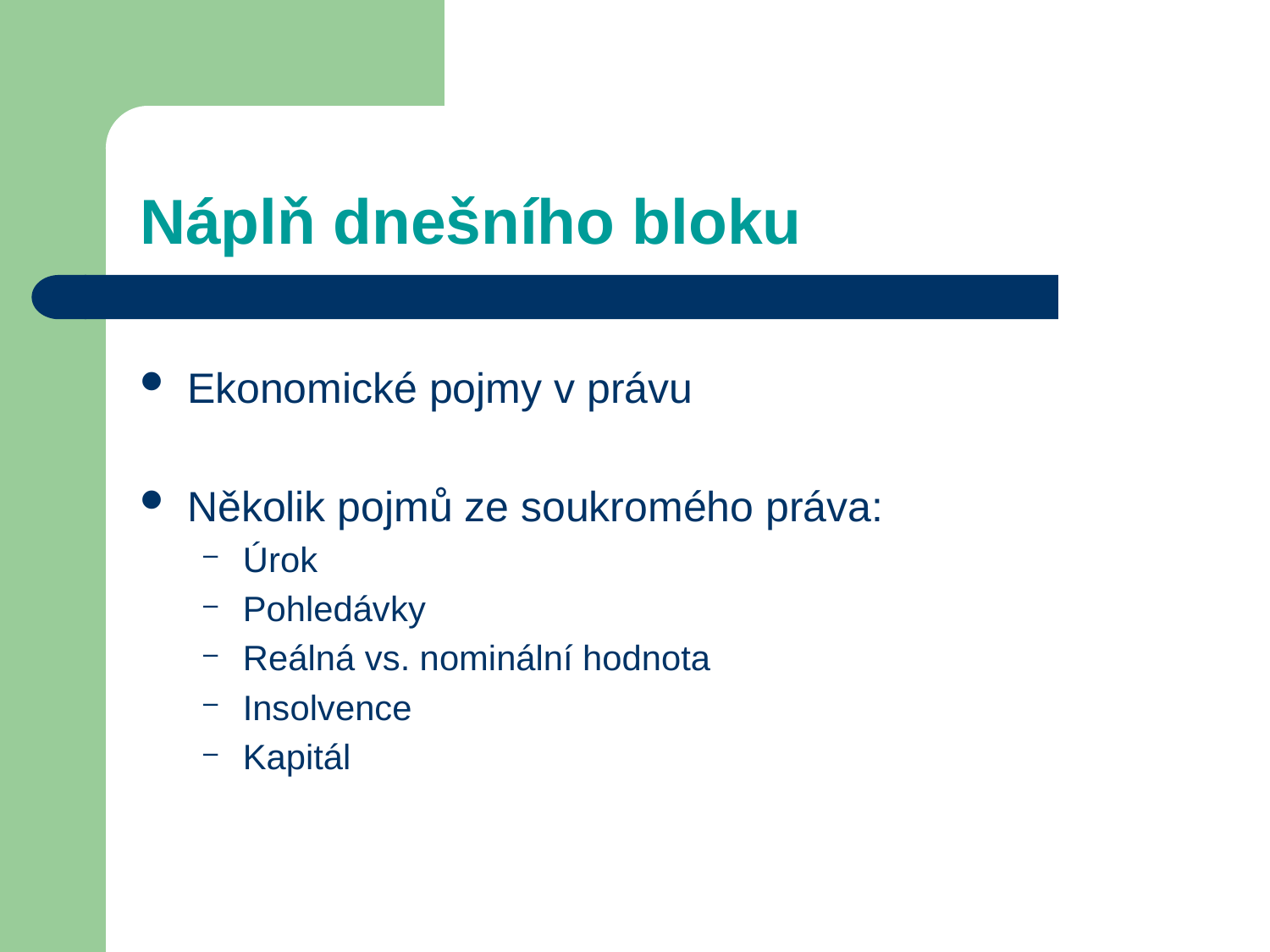

# Náplň dnešního bloku

Ekonomické pojmy v právu

Několik pojmů ze soukromého práva:
Úrok
Pohledávky
Reálná vs. nominální hodnota
Insolvence
Kapitál